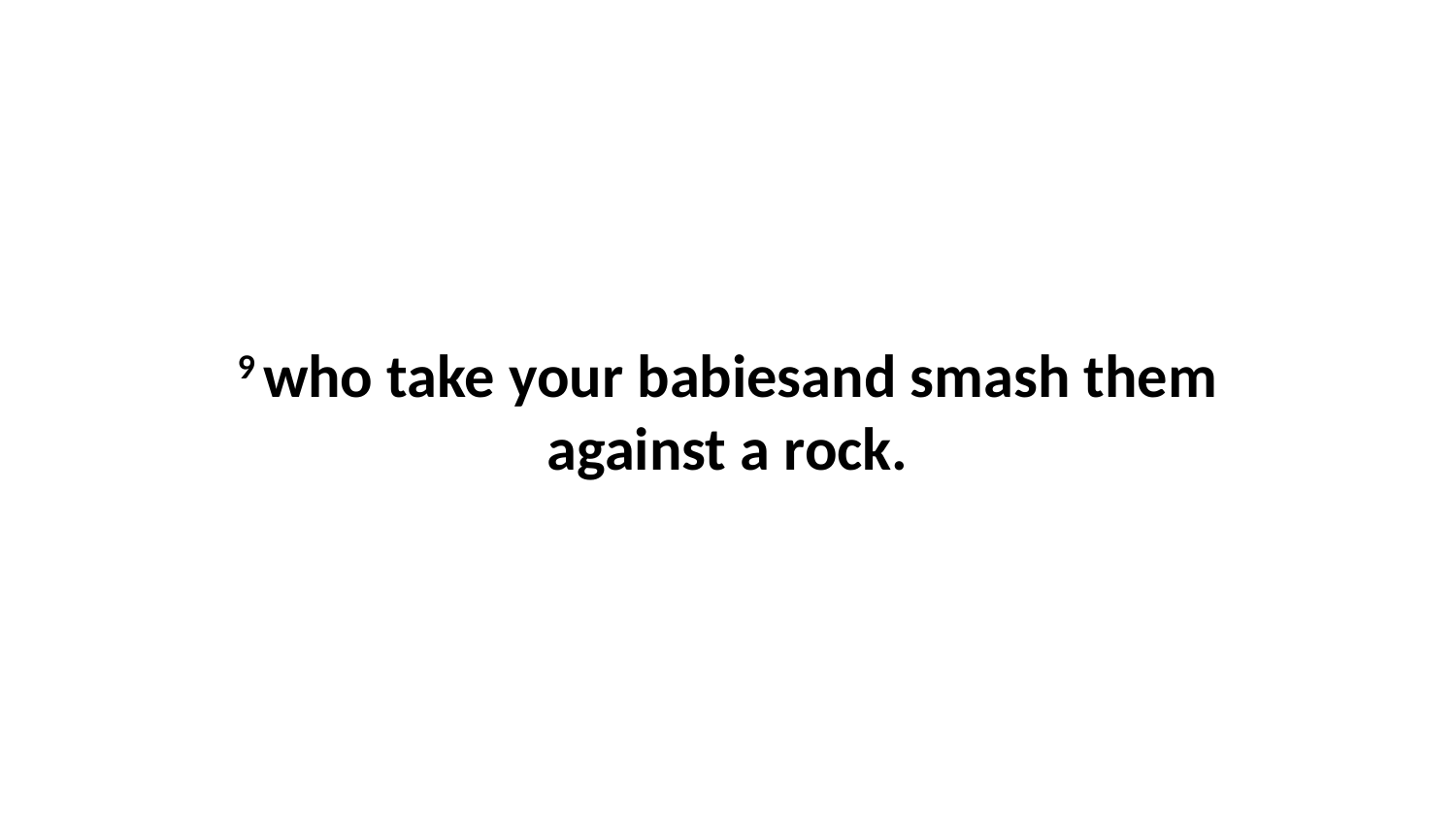

9 who take your babiesand smash them against a rock.